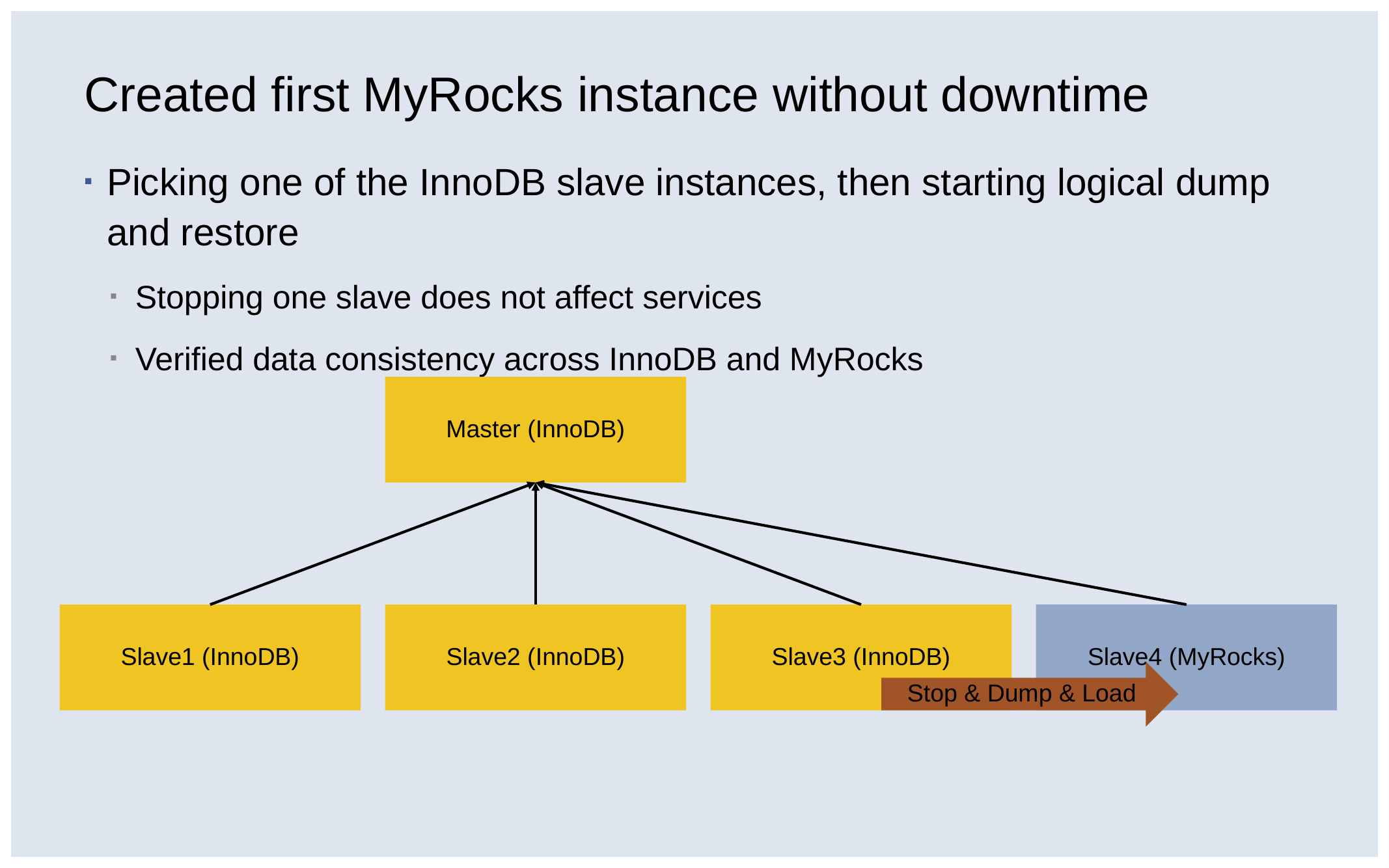

# Created first MyRocks instance without downtime
Picking one of the InnoDB slave instances, then starting logical dump and restore
Stopping one slave does not affect services
Verified data consistency across InnoDB and MyRocks

Master (InnoDB)
Slave4 (MyRocks)
Stop & Dump & Load
Slave1 (InnoDB)
Slave2 (InnoDB)
Slave3 (InnoDB)